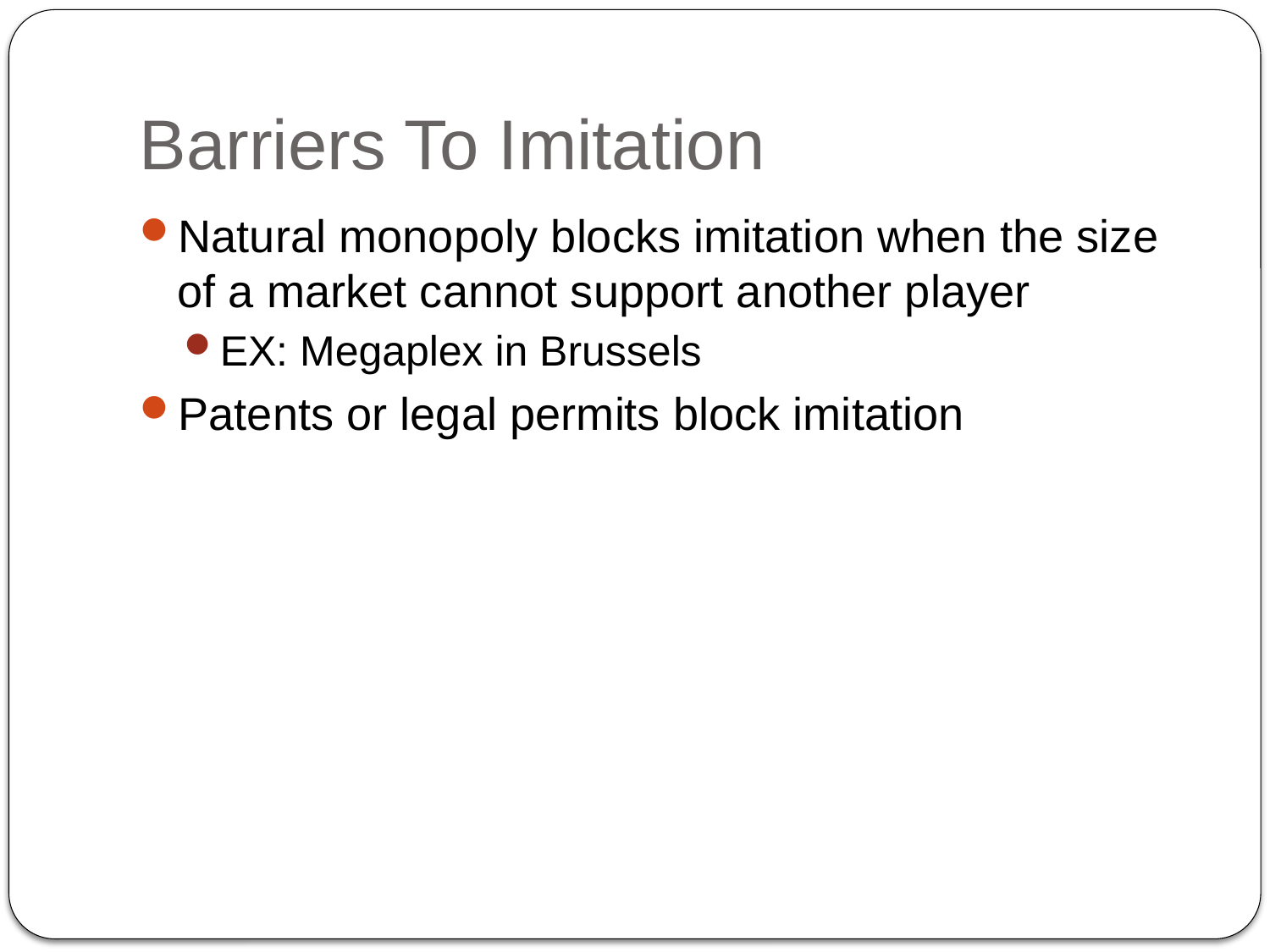

# Barriers To Imitation
Natural monopoly blocks imitation when the size of a market cannot support another player
EX: Megaplex in Brussels
Patents or legal permits block imitation